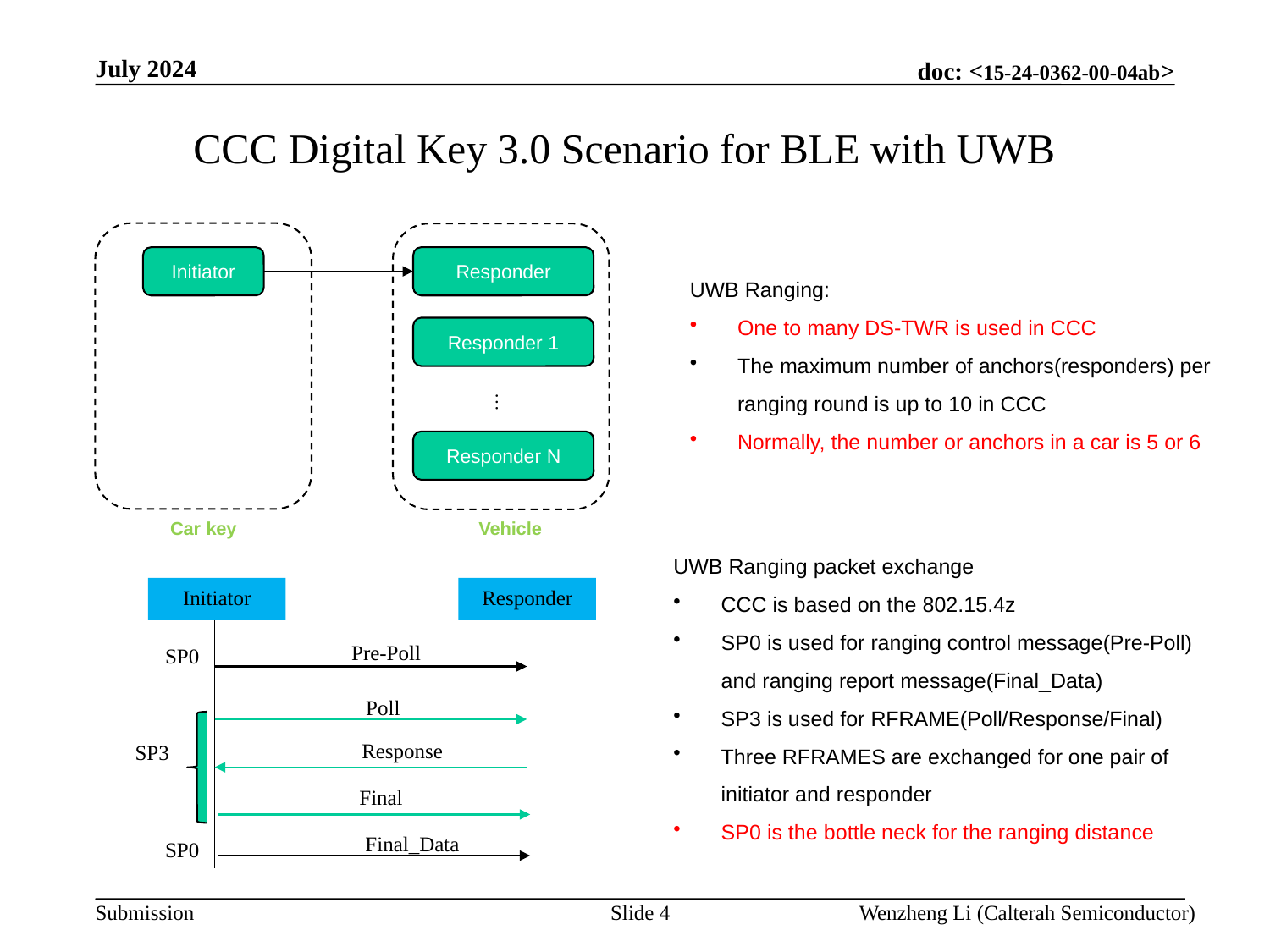

July 2024
# CCC Digital Key 3.0 Scenario for BLE with UWB

Initiator
Responder
Responder 1
…
Responder N
Car key
Vehicle
UWB Ranging:
One to many DS-TWR is used in CCC
The maximum number of anchors(responders) per ranging round is up to 10 in CCC
Normally, the number or anchors in a car is 5 or 6
UWB Ranging packet exchange
CCC is based on the 802.15.4z
SP0 is used for ranging control message(Pre-Poll) and ranging report message(Final_Data)
SP3 is used for RFRAME(Poll/Response/Final)
Three RFRAMES are exchanged for one pair of initiator and responder
SP0 is the bottle neck for the ranging distance
Responder
Initiator
Pre-Poll
SP0
Poll

Response
SP3
Final
Final_Data
SP0
Slide 4
Wenzheng Li (Calterah Semiconductor)